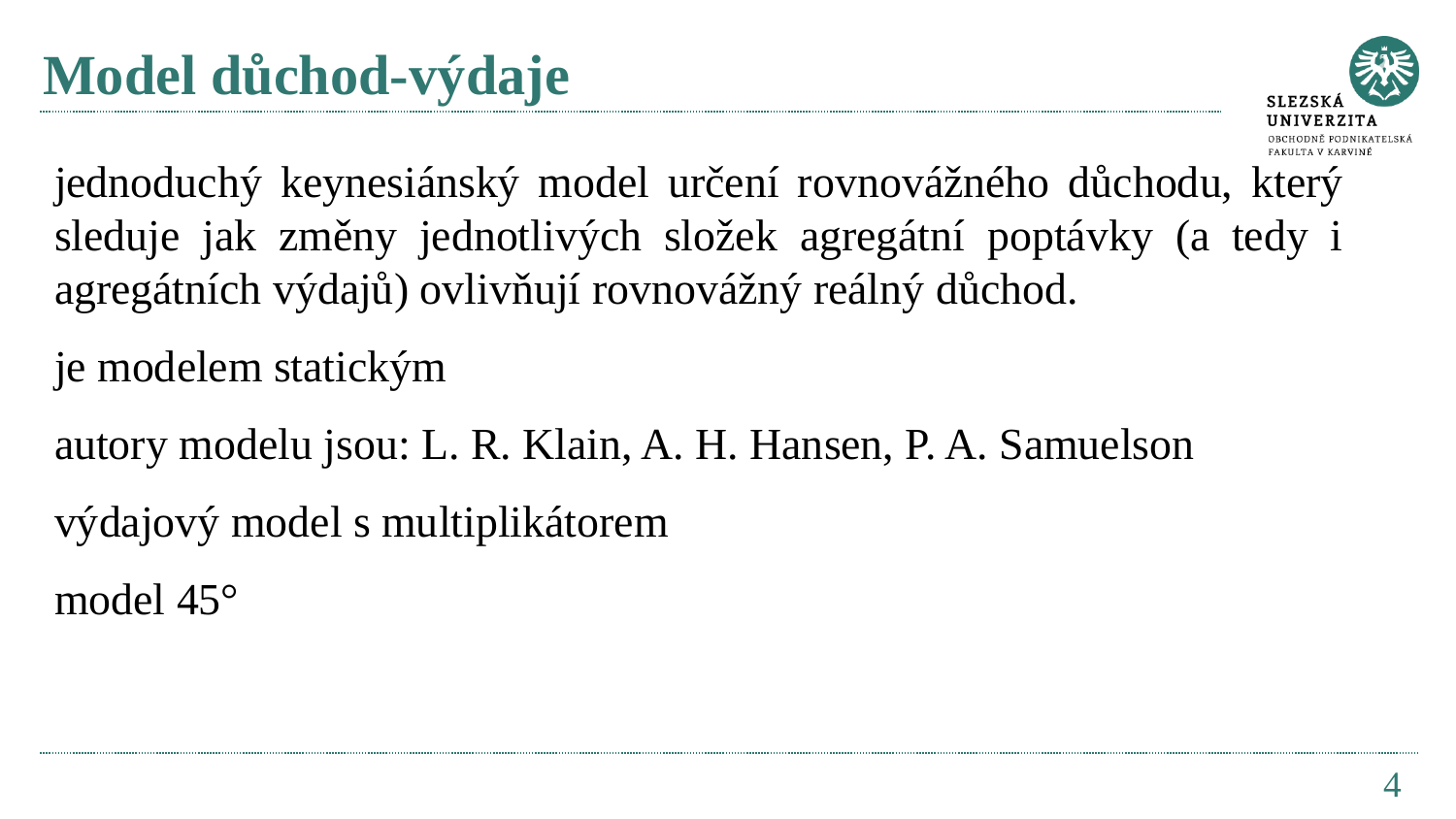

# Model důchod-výdaje
jednoduchý keynesiánský model určení rovnovážného důchodu, který sleduje jak změny jednotlivých složek agregátní poptávky (a tedy i agregátních výdajů) ovlivňují rovnovážný reálný důchod.
je modelem statickým
autory modelu jsou: L. R. Klain, A. H. Hansen, P. A. Samuelson
výdajový model s multiplikátorem
model 45°

4